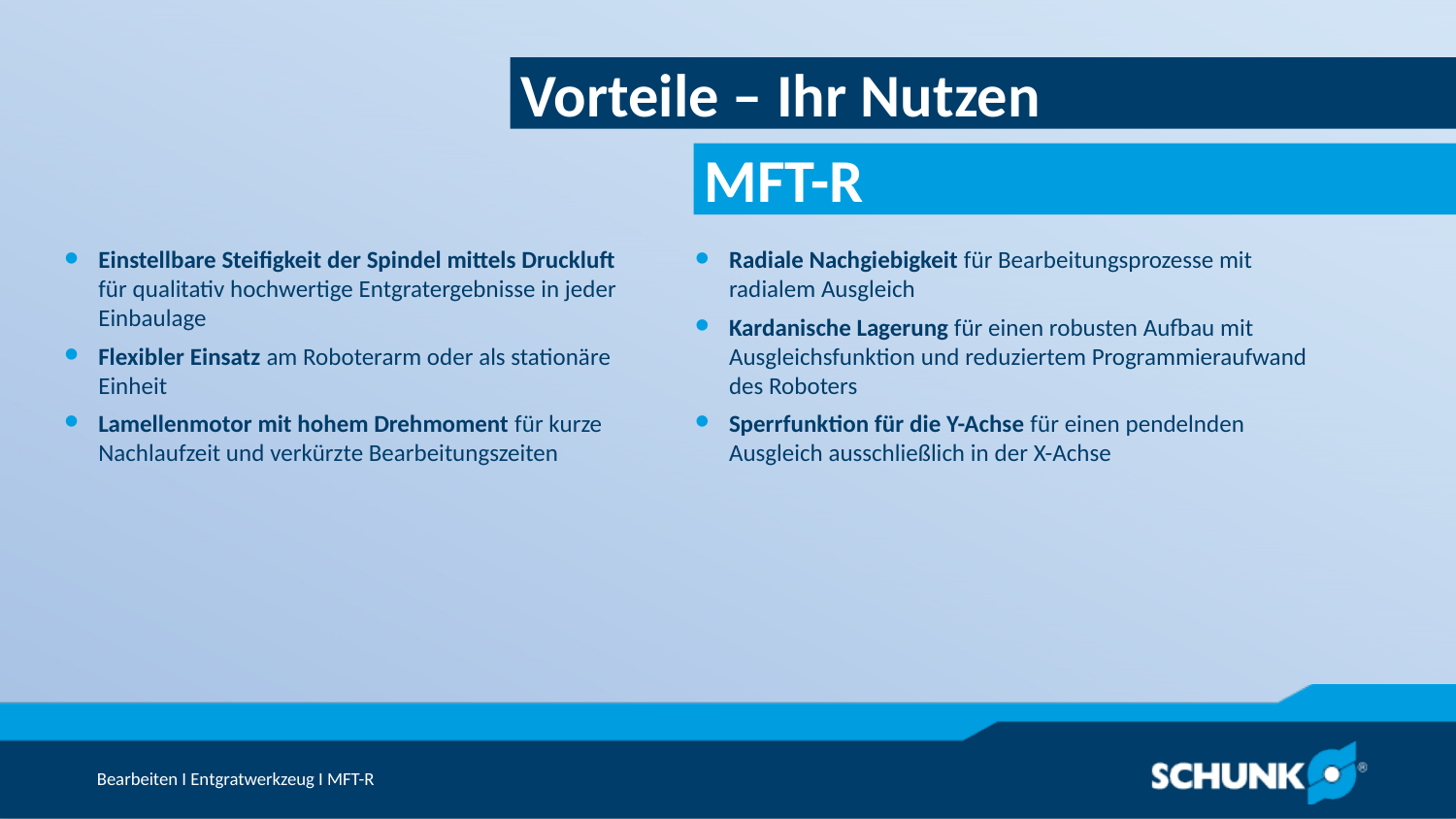

Vorteile – Ihr Nutzen
Einstellbare Steifigkeit der Spindel mittels Druckluft für qualitativ hochwertige Entgratergebnisse in jeder Einbaulage
Flexibler Einsatz am Roboterarm oder als stationäre Einheit
Lamellenmotor mit hohem Drehmoment für kurze Nachlaufzeit und verkürzte Bearbeitungszeiten
Radiale Nachgiebigkeit für Bearbeitungsprozesse mit radialem Ausgleich
Kardanische Lagerung für einen robusten Aufbau mit Ausgleichsfunktion und reduziertem Programmieraufwand des Roboters
Sperrfunktion für die Y-Achse für einen pendelnden Ausgleich ausschließlich in der X-Achse